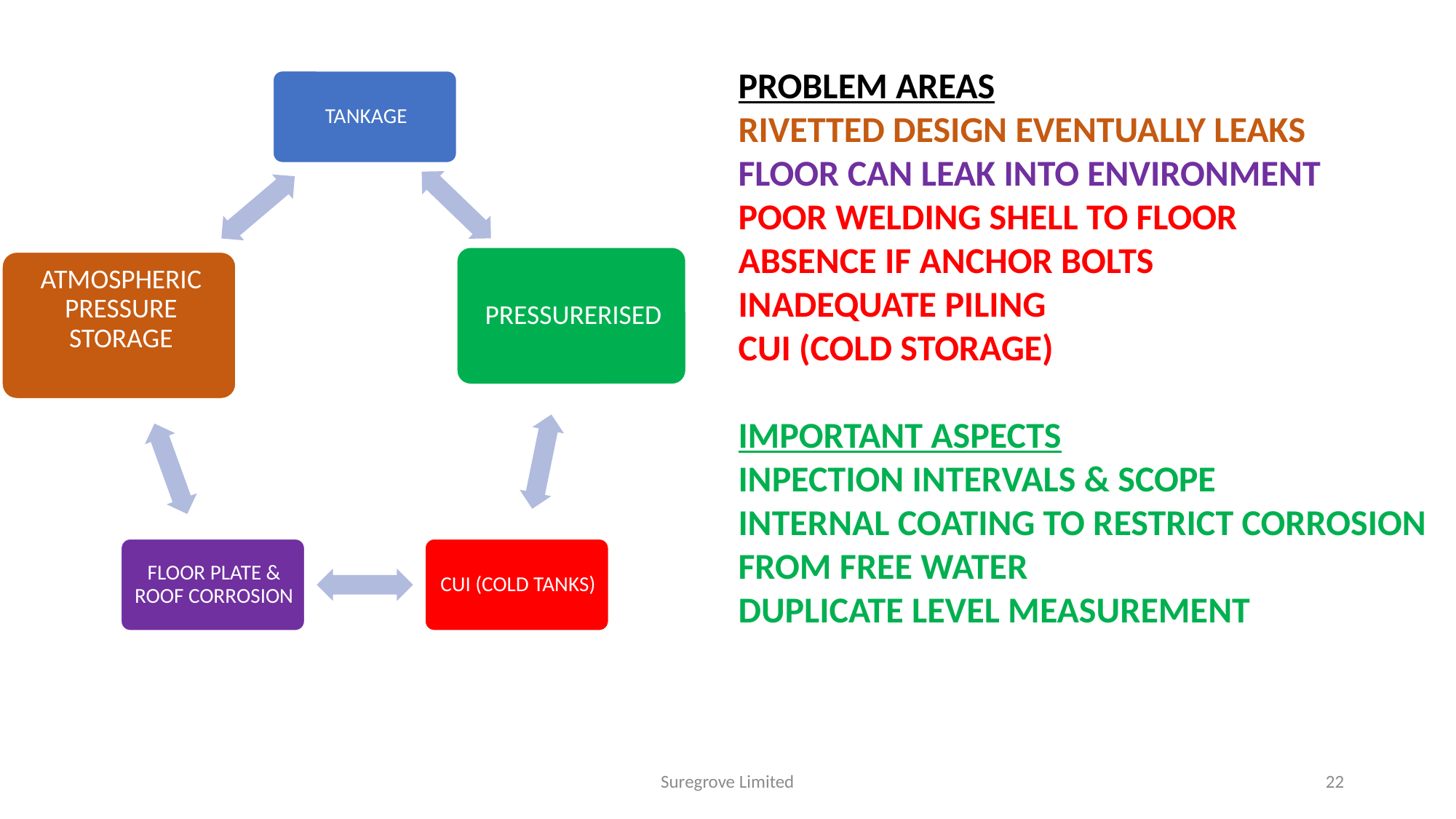

TANKAGE

PRESSURERISED

CUI (COLD TANKS)

FLOOR PLATE & ROOF CORROSION

ATMOSPHERIC PRESSURE STORAGE

PROBLEM AREAS
RIVETTED DESIGN EVENTUALLY LEAKS
FLOOR CAN LEAK INTO ENVIRONMENT
POOR WELDING SHELL TO FLOOR
ABSENCE IF ANCHOR BOLTS
INADEQUATE PILING
CUI (COLD STORAGE)

IMPORTANT ASPECTS
INPECTION INTERVALS & SCOPE
INTERNAL COATING TO RESTRICT CORROSION FROM FREE WATER
DUPLICATE LEVEL MEASUREMENT

Suregrove Limited
22